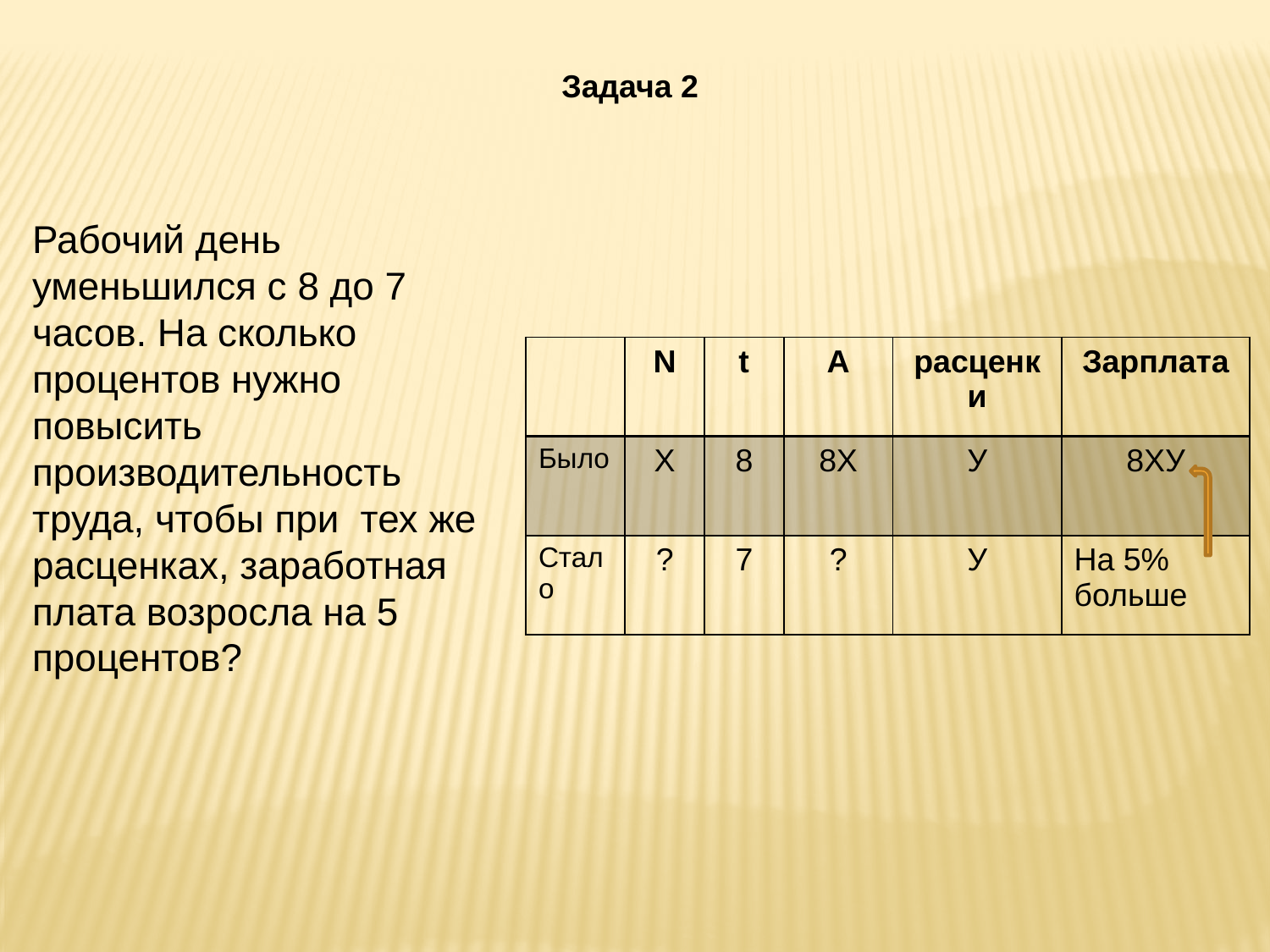

Задача 2
Рабочий день уменьшился с 8 до 7 часов. На сколько процентов нужно повысить производительность труда, чтобы при  тех же расценках, заработная плата возросла на 5 процентов?
|  | N | t | A | расценки | Зарплата |
| --- | --- | --- | --- | --- | --- |
| Было | Х | 8 | 8Х | У | 8ХУ |
| Стало | ? | 7 | ? | У | На 5% больше |